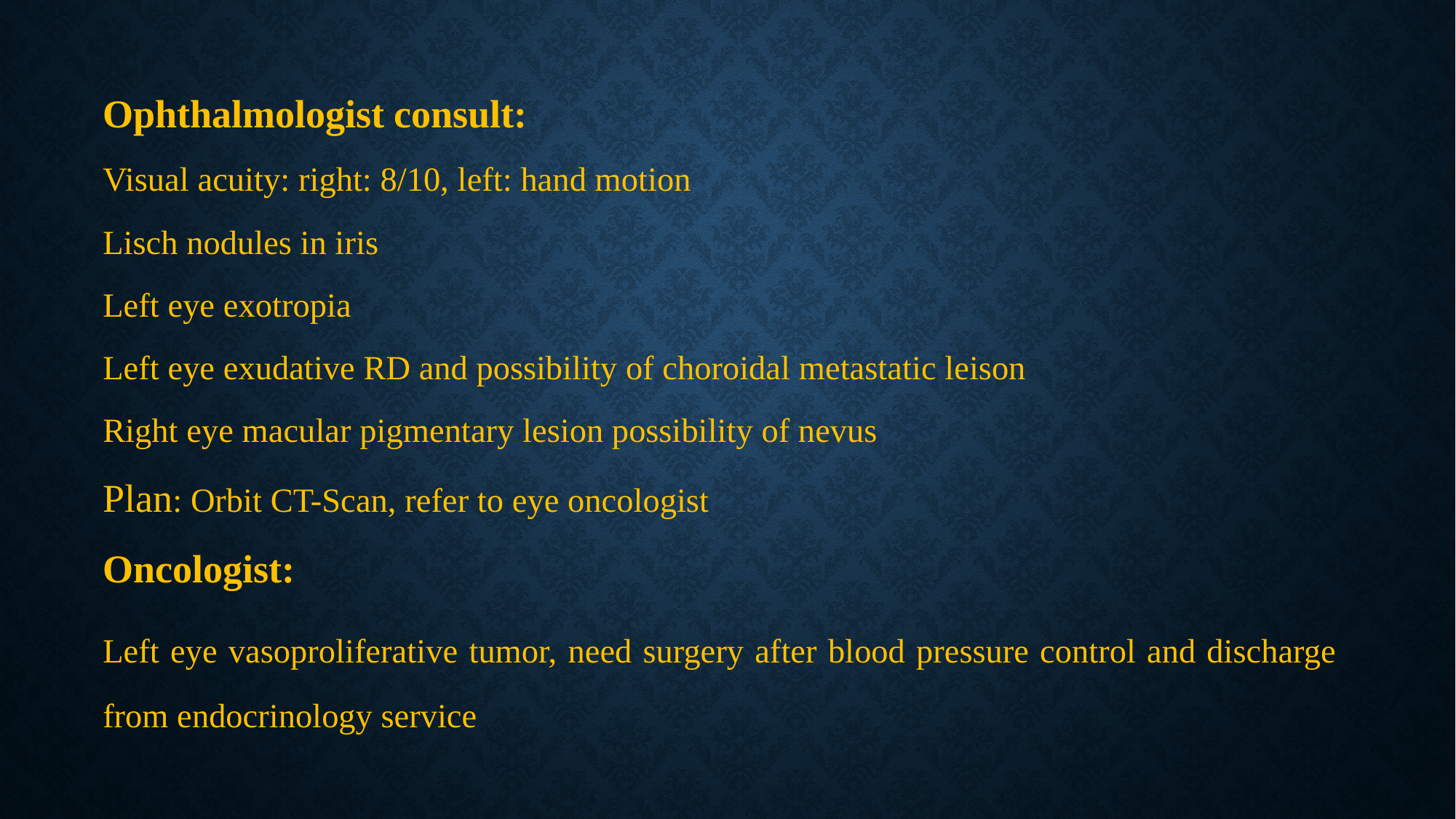

Ophthalmologist consult:
Visual acuity: right: 8/10, left: hand motion
Lisch nodules in iris
Left eye exotropia
Left eye exudative RD and possibility of choroidal metastatic leison
Right eye macular pigmentary lesion possibility of nevus
Plan: Orbit CT-Scan, refer to eye oncologist
Oncologist:
Left eye vasoproliferative tumor, need surgery after blood pressure control and discharge from endocrinology service